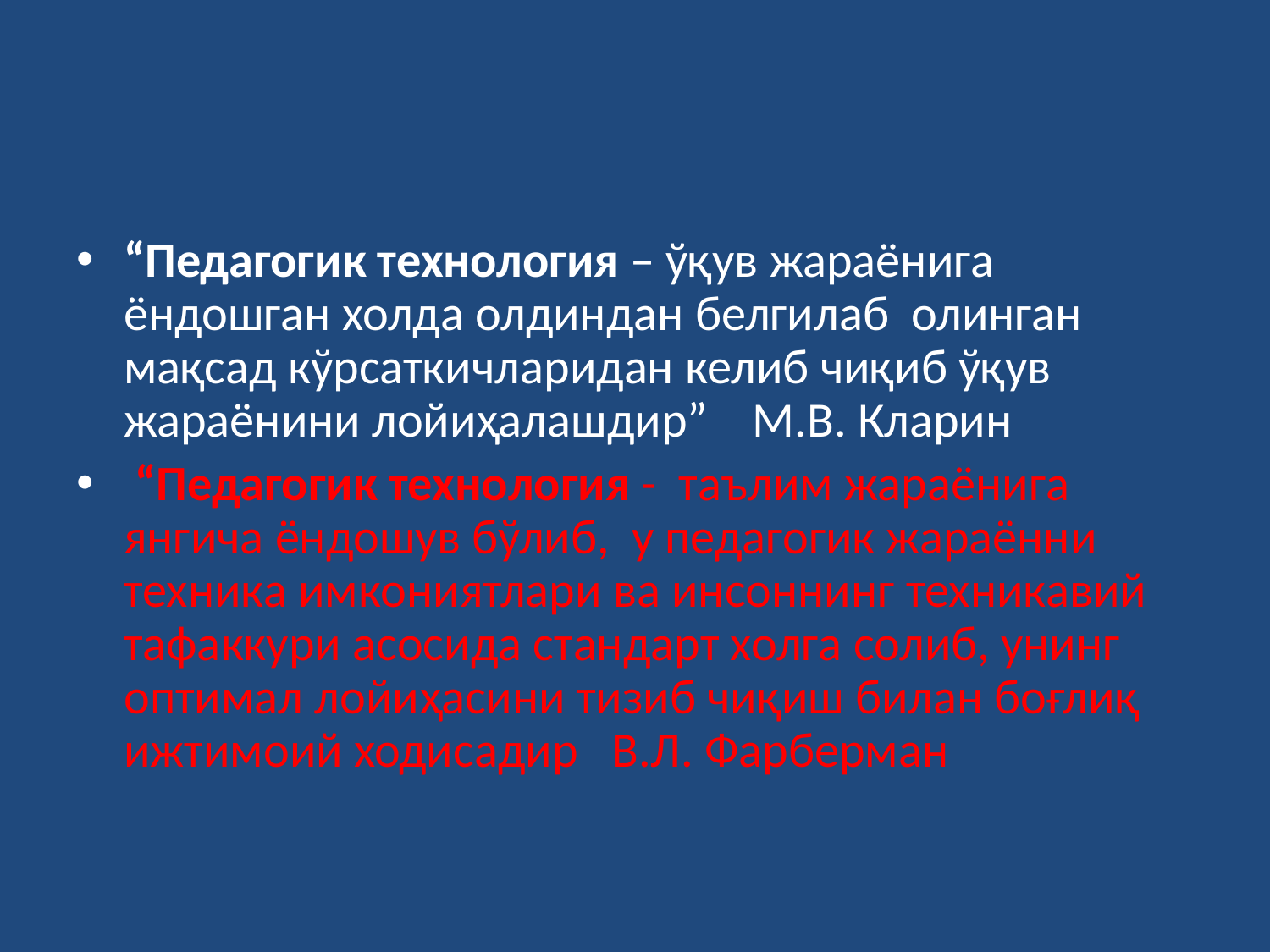

#
“Педагогик технология – ўқув жараёнига ёндошган холда олдиндан белгилаб  олинган мақсад кўрсаткичларидан келиб чиқиб ўқув жараёнини лойиҳалашдир”    М.В. Кларин
 “Педагогик технология -  таълим жараёнига янгича ёндошув бўлиб,  у педагогик жараённи техника имкониятлари ва инсоннинг техникавий тафаккури асосида стандарт холга солиб, унинг оптимал лойиҳасини тизиб чиқиш билан боғлиқ ижтимоий ходисадир   В.Л. Фарберман